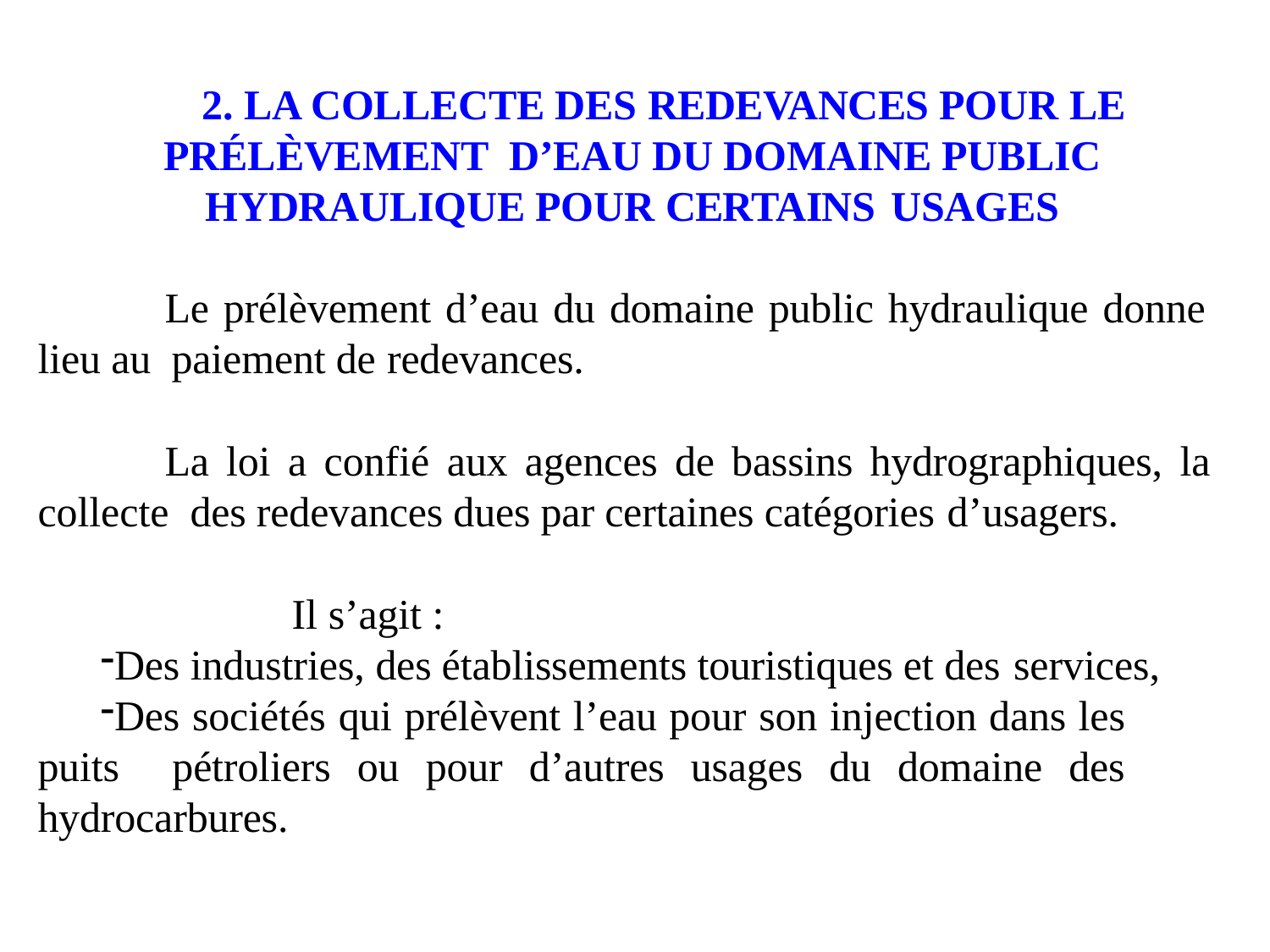

2. LA COLLECTE DES REDEVANCES POUR LE PRÉLÈVEMENT  D’EAU DU DOMAINE PUBLIC HYDRAULIQUE POUR CERTAINS USAGES

Le prélèvement d’eau du domaine public hydraulique donne lieu au  paiement de redevances.

La loi a confié aux agences de bassins hydrographiques, la collecte  des redevances dues par certaines catégories d’usagers.

Il s’agit :
Des industries, des établissements touristiques et des services,
Des sociétés qui prélèvent l’eau pour son injection dans les puits  pétroliers ou pour d’autres usages du domaine des hydrocarbures.